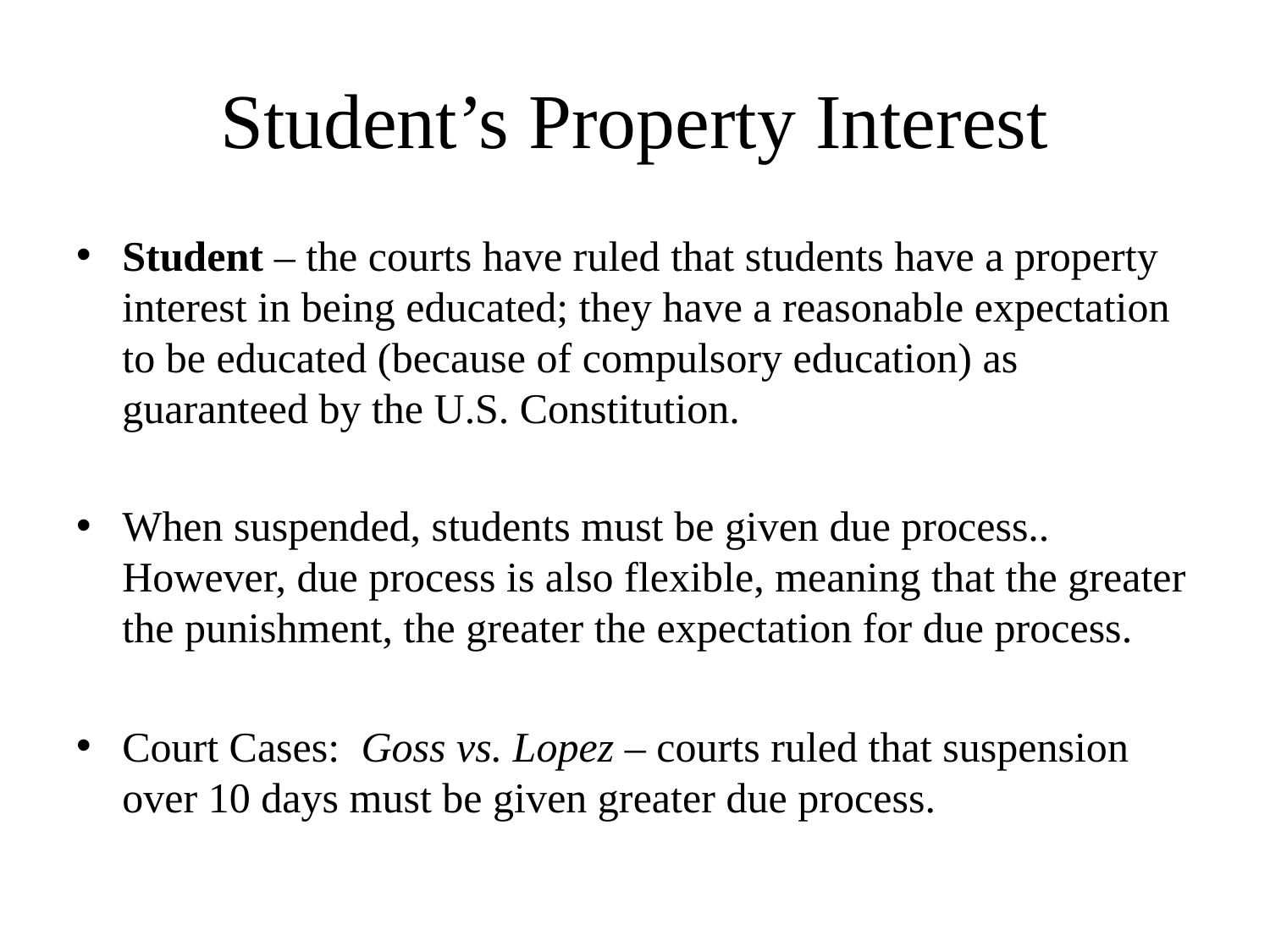

# Student’s Property Interest
Student – the courts have ruled that students have a property interest in being educated; they have a reasonable expectation to be educated (because of compulsory education) as guaranteed by the U.S. Constitution.

When suspended, students must be given due process..  However, due process is also flexible, meaning that the greater the punishment, the greater the expectation for due process.

Court Cases:  Goss vs. Lopez – courts ruled that suspension over 10 days must be given greater due process.